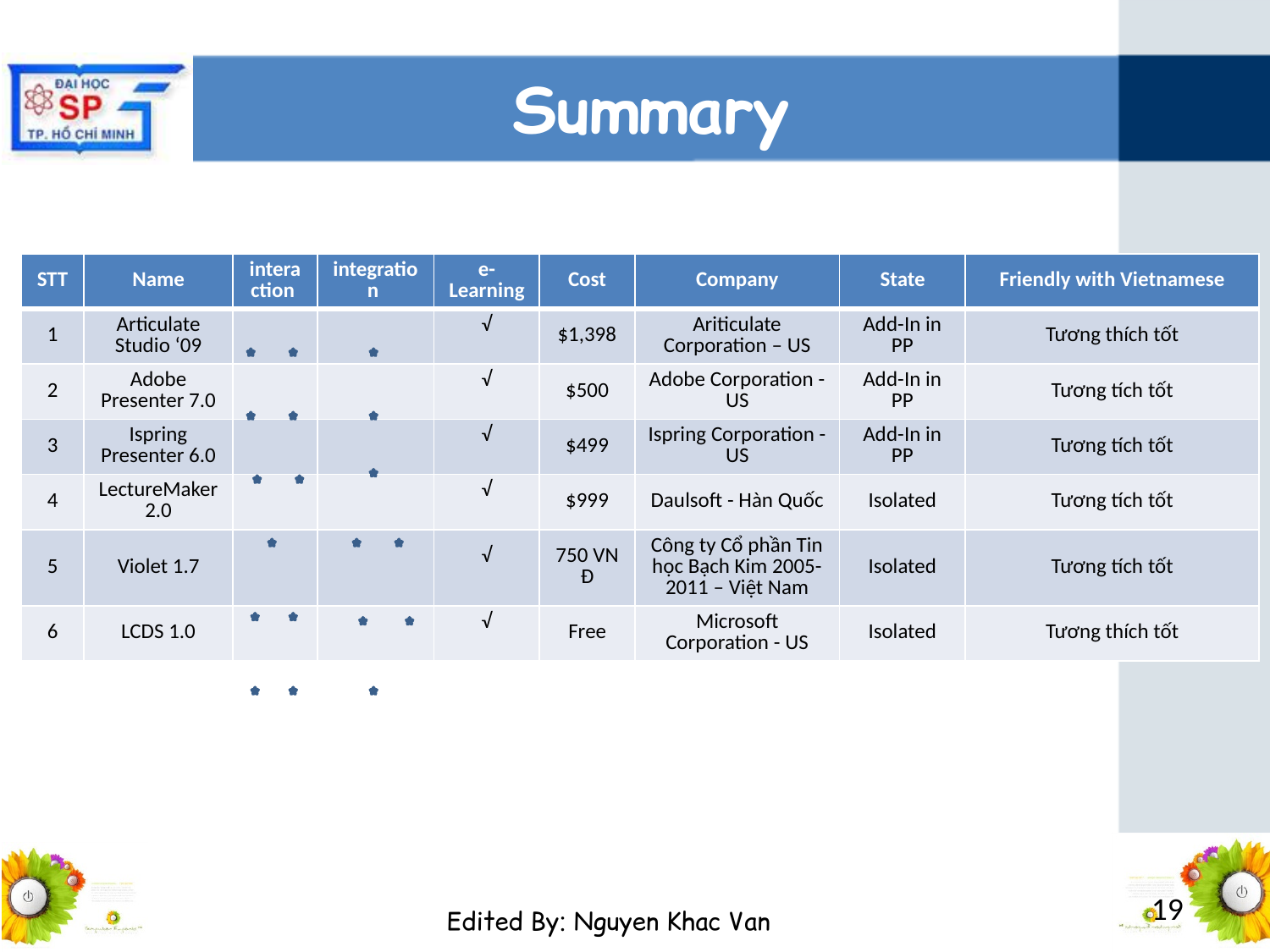

# Summary
| STT | Name | interaction | integration | e-Learning | Cost | Company | State | Friendly with Vietnamese |
| --- | --- | --- | --- | --- | --- | --- | --- | --- |
| 1 | Articulate Studio ‘09 |  |  | √ | $1,398 | Ariticulate Corporation – US | Add-In in PP | Tương thích tốt |
| 2 | Adobe Presenter 7.0 |  |  | √ | $500 | Adobe Corporation - US | Add-In in PP | Tương tích tốt |
| 3 | Ispring Presenter 6.0 |  |  | √ | $499 | Ispring Corporation - US | Add-In in PP | Tương tích tốt |
| 4 | LectureMaker 2.0 |  |  | √ | $999 | Daulsoft - Hàn Quốc | Isolated | Tương tích tốt |
| 5 | Violet 1.7 |  |  | √ | 750 VNĐ | Công ty Cổ phần Tin học Bạch Kim 2005-2011 – Việt Nam | Isolated | Tương tích tốt |
| 6 | LCDS 1.0 |  |  | √ | Free | Microsoft Corporation - US | Isolated | Tương thích tốt |

19
Edited By: Nguyen Khac Van